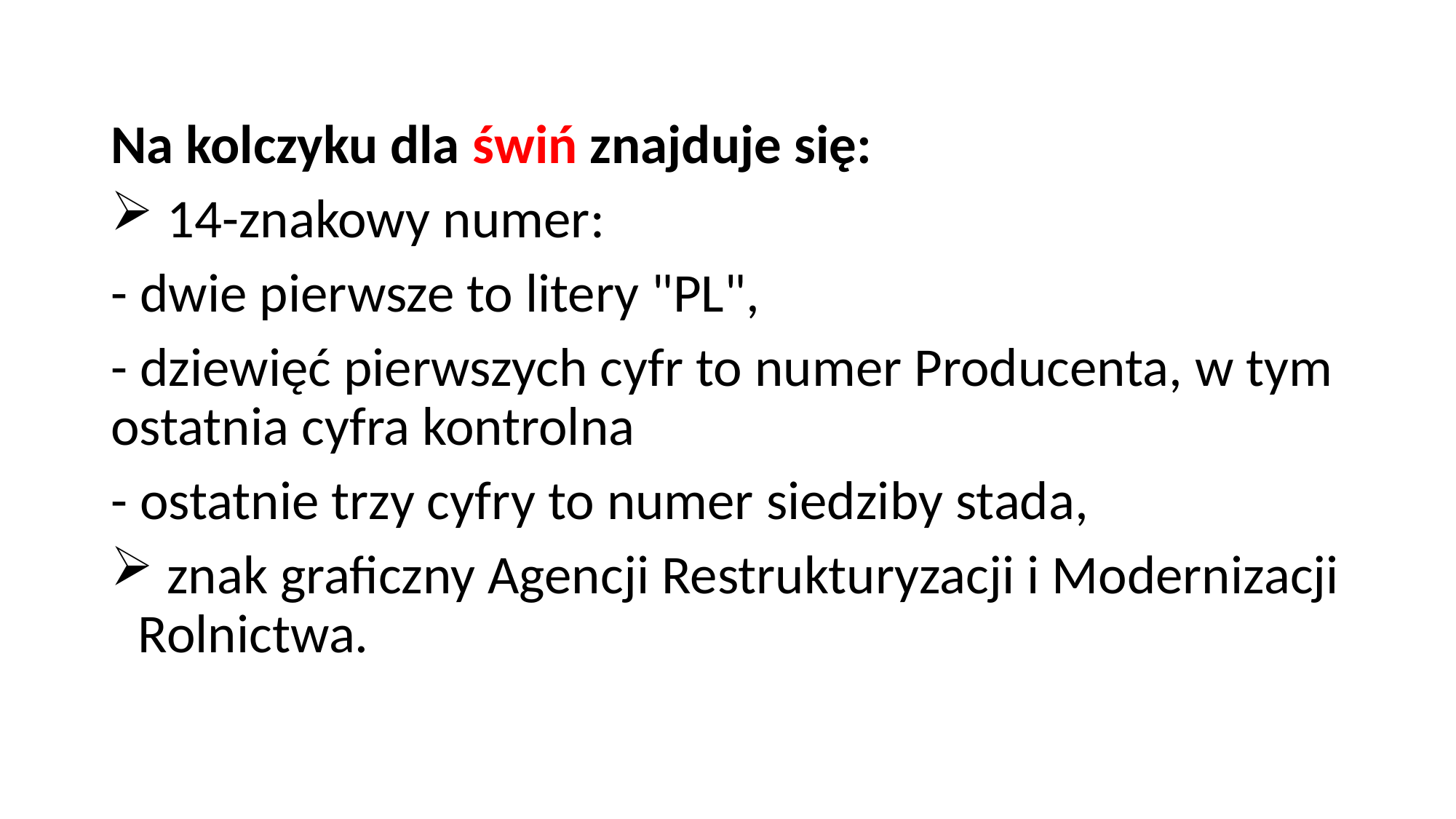

Na kolczyku dla świń znajduje się:
 14-znakowy numer:
- dwie pierwsze to litery "PL",
- dziewięć pierwszych cyfr to numer Producenta, w tym ostatnia cyfra kontrolna
- ostatnie trzy cyfry to numer siedziby stada,
 znak graficzny Agencji Restrukturyzacji i Modernizacji Rolnictwa.